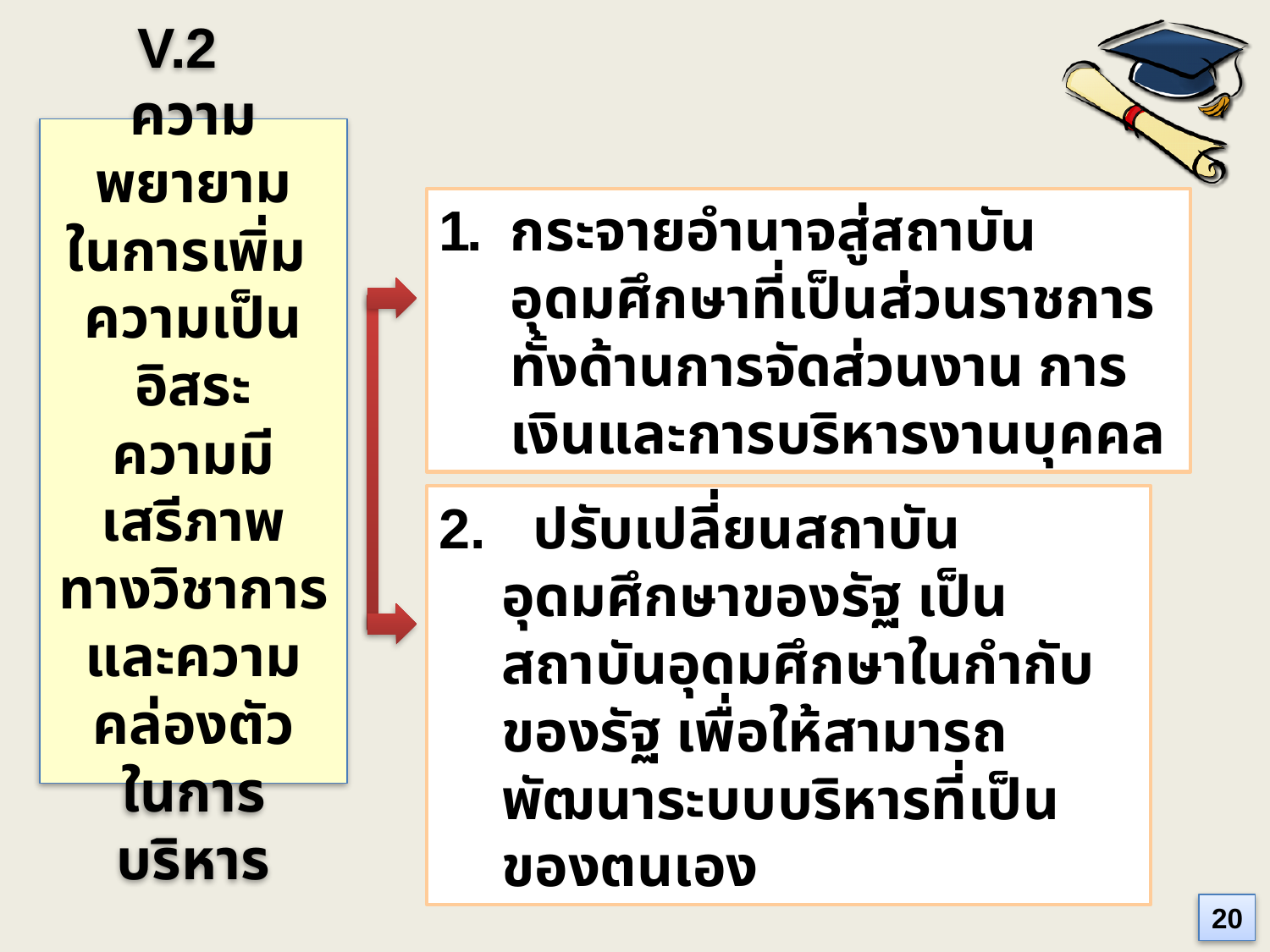

V.2
ความพยายาม
ในการเพิ่ม
ความเป็นอิสระ
ความมีเสรีภาพ
ทางวิชาการ
และความคล่องตัว
ในการบริหาร
กระจายอำนาจสู่สถาบันอุดมศึกษาที่เป็นส่วนราชการ ทั้งด้านการจัดส่วนงาน การเงินและการบริหารงานบุคคล

2.   ปรับเปลี่ยนสถาบันอุดมศึกษาของรัฐ เป็นสถาบันอุดมศึกษาในกำกับของรัฐ เพื่อให้สามารถพัฒนาระบบบริหารที่เป็นของตนเอง
20